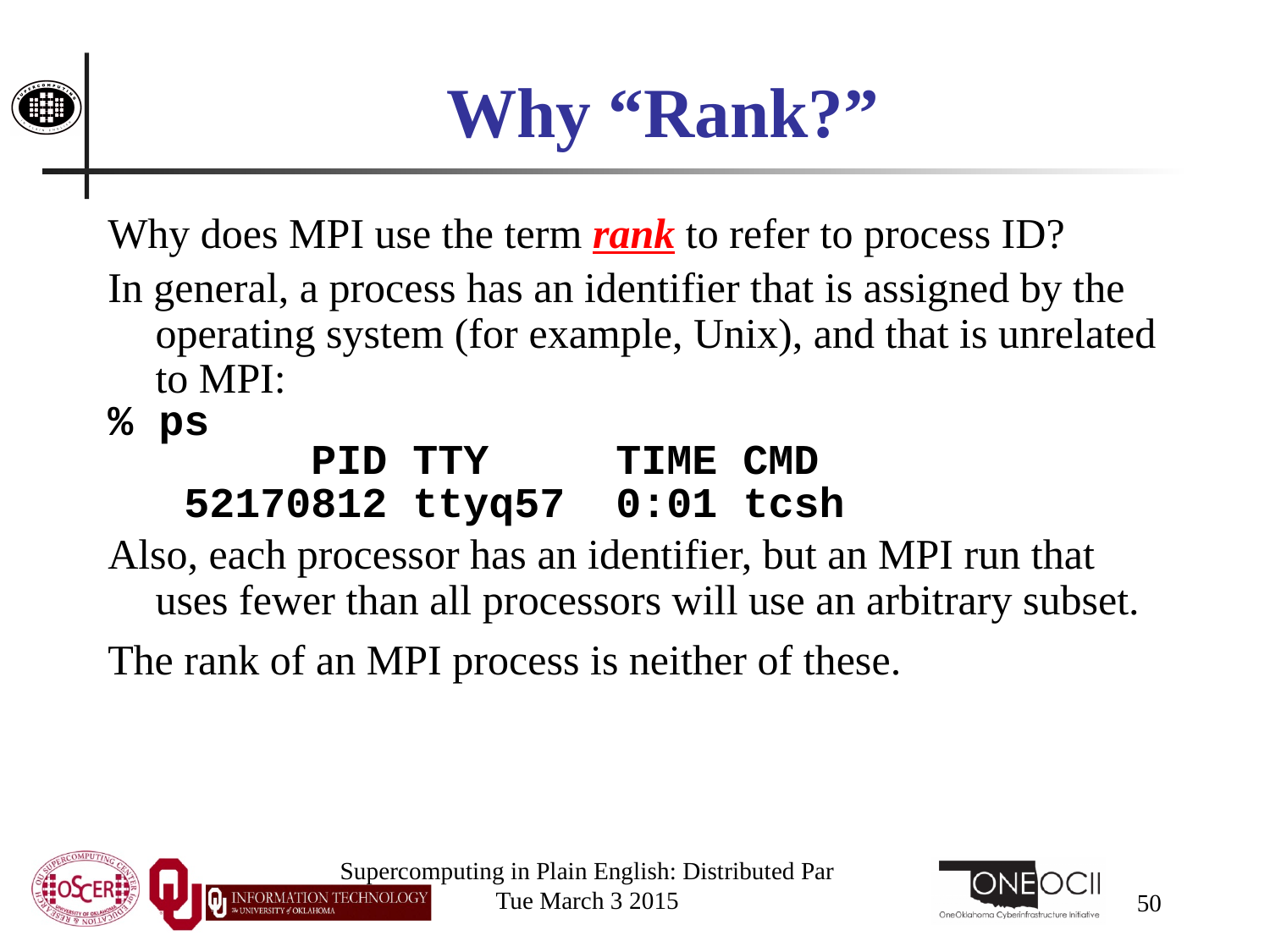

# Why “Rank?”
Why does MPI use the term rank to refer to process ID?
In general, a process has an identifier that is assigned by the operating system (for example, Unix), and that is unrelated to MPI:
% ps
        PID TTY     TIME CMD
   52170812 ttyq57  0:01 tcsh
Also, each processor has an identifier, but an MPI run that uses fewer than all processors will use an arbitrary subset.
The rank of an MPI process is neither of these.
Supercomputing in Plain English: Distributed Par
Tue March 3 2015
50